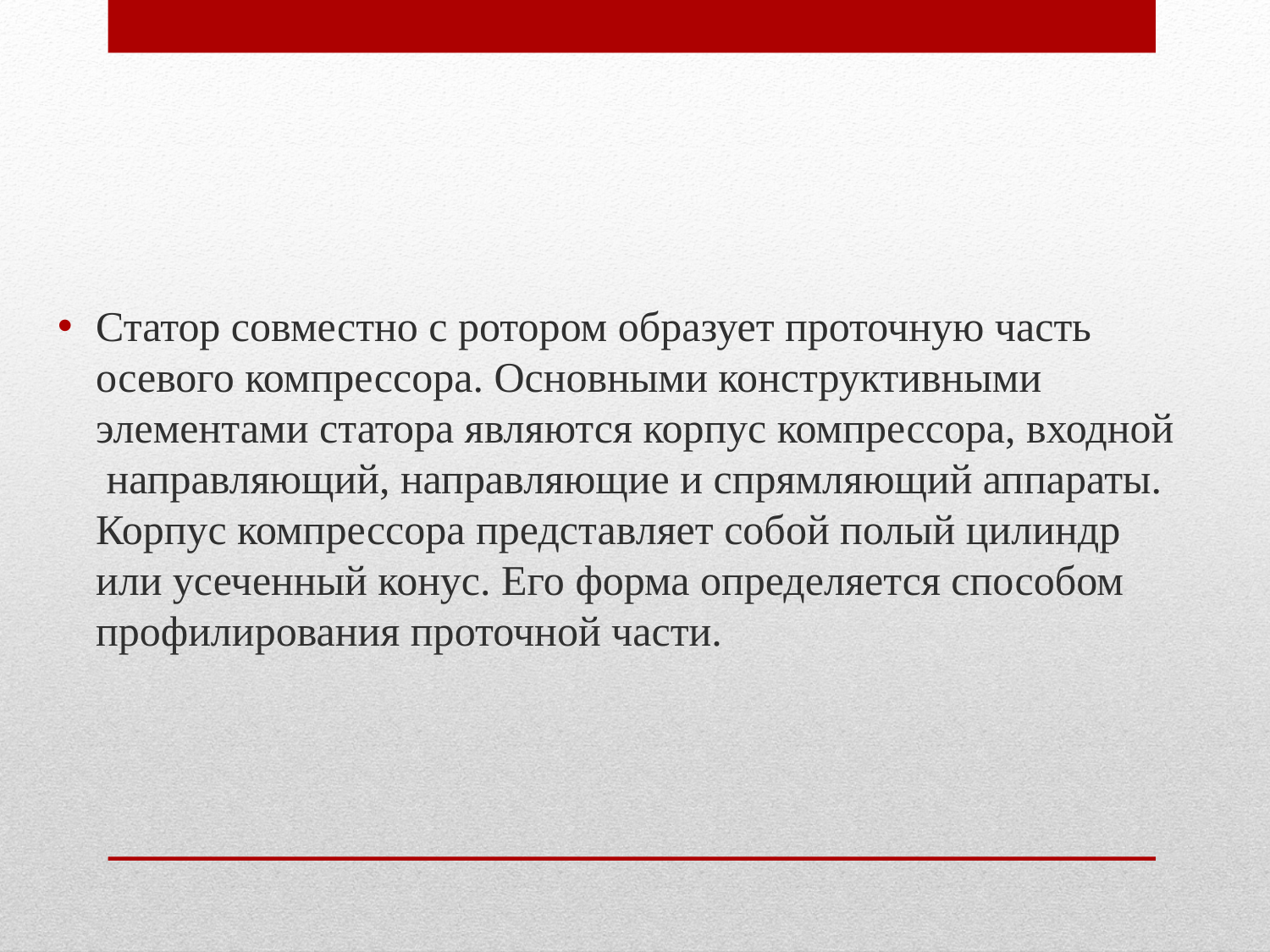

Статор совместно с ротором образует проточную часть осевого компрессора. Основными конструктивными элементами статора являются корпус компрессора, входной  направляющий, направляющие и спрямляющий аппараты. Корпус компрессора представляет собой полый цилиндр или усеченный конус. Его форма определяется способом профилирования про­точной части.